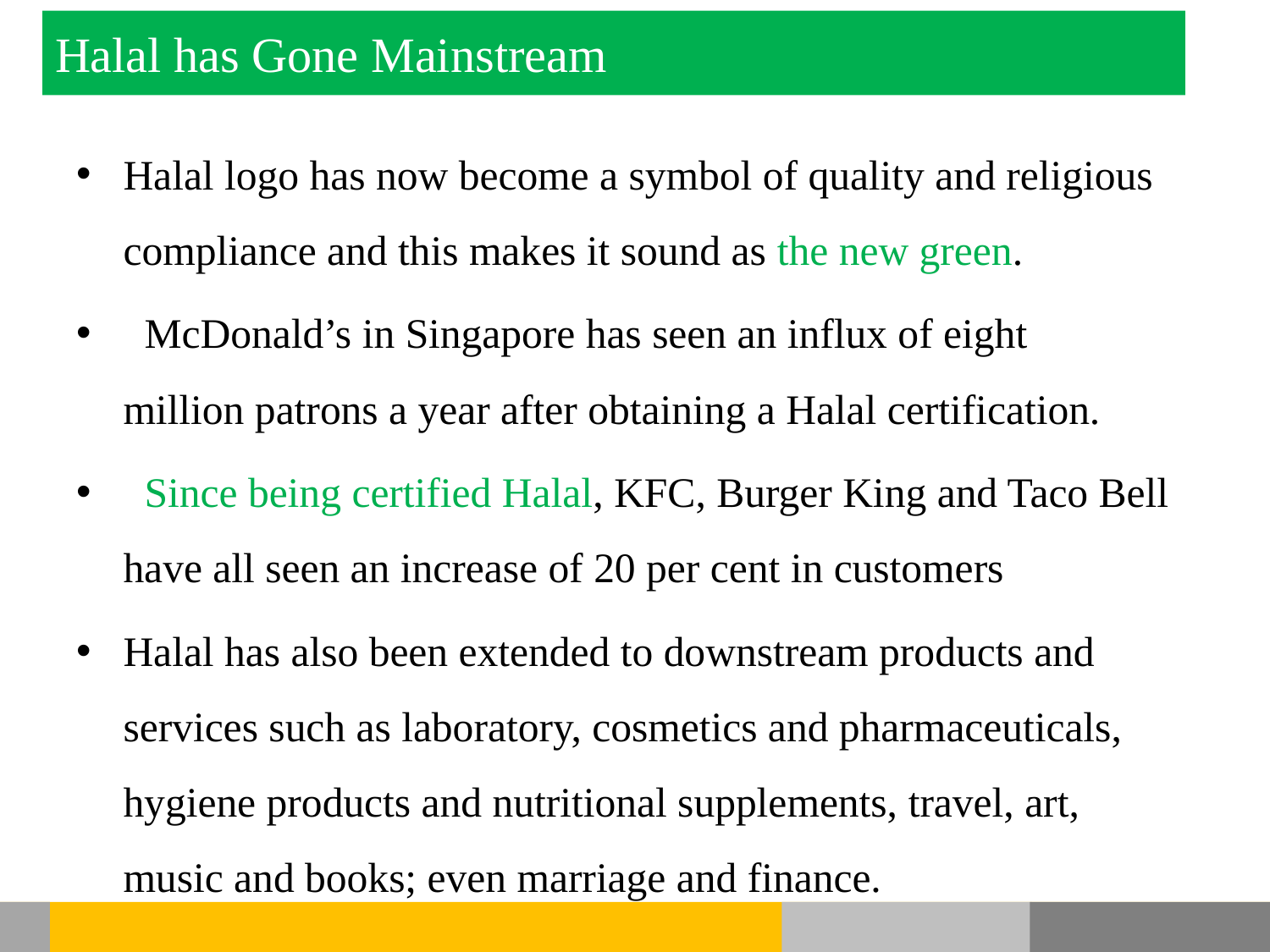

# Halal has Gone Mainstream
Halal logo has now become a symbol of quality and religious compliance and this makes it sound as the new green.
  McDonald’s in Singapore has seen an influx of eight   million patrons a year after obtaining a Halal certification.
  Since being certified Halal, KFC, Burger King and Taco Bell have all seen an increase of 20 per cent in customers
Halal has also been extended to downstream products and services such as laboratory, cosmetics and pharmaceuticals, hygiene products and nutritional supplements, travel, art, music and books; even marriage and finance.